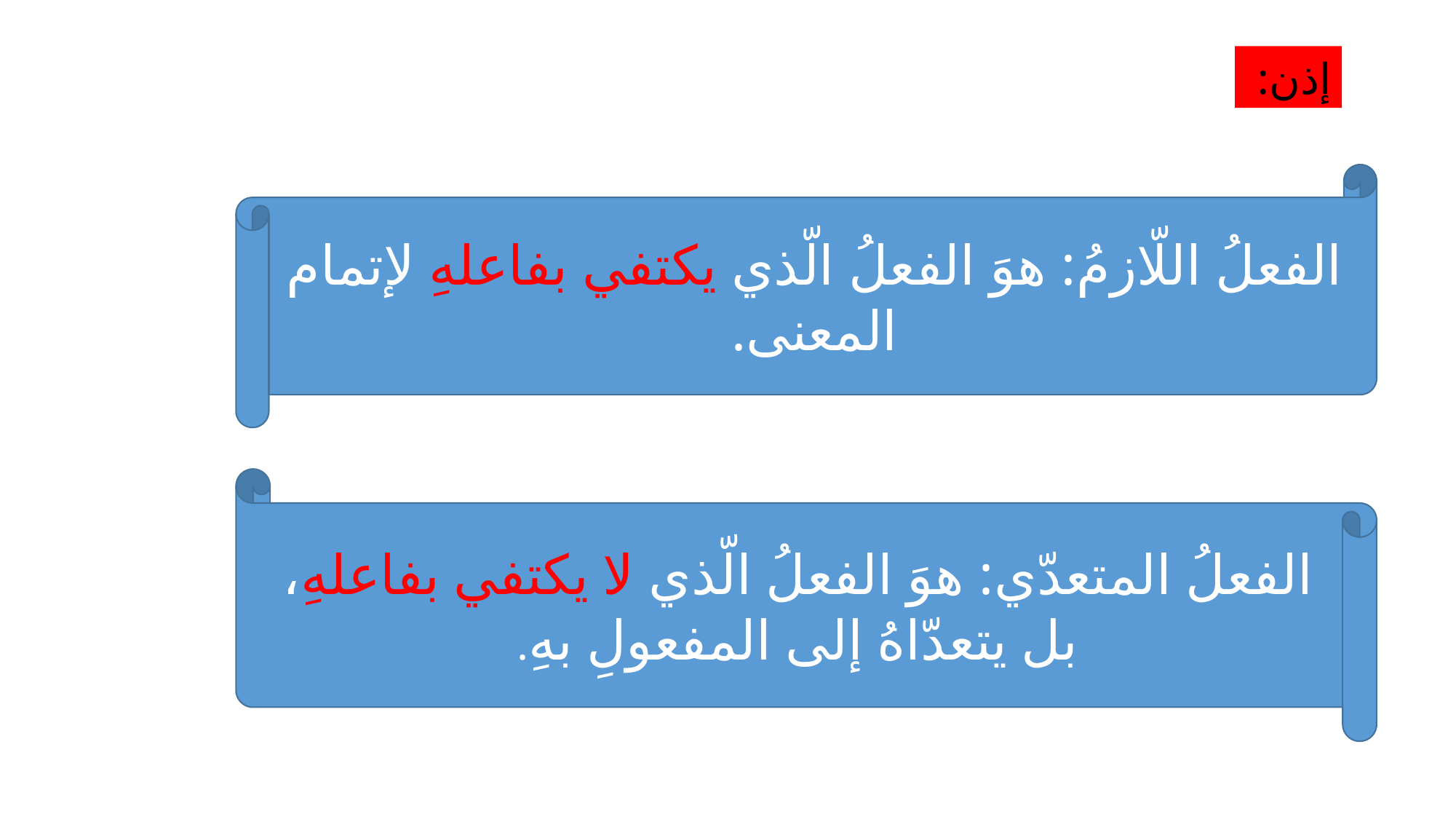

إذن:
الفعلُ اللّازمُ: هوَ الفعلُ الّذي يكتفي بفاعلهِ لإتمام المعنى.
الفعلُ المتعدّي: هوَ الفعلُ الّذي لا يكتفي بفاعلهِ، بل يتعدّاهُ إلى المفعولِ بهِ.